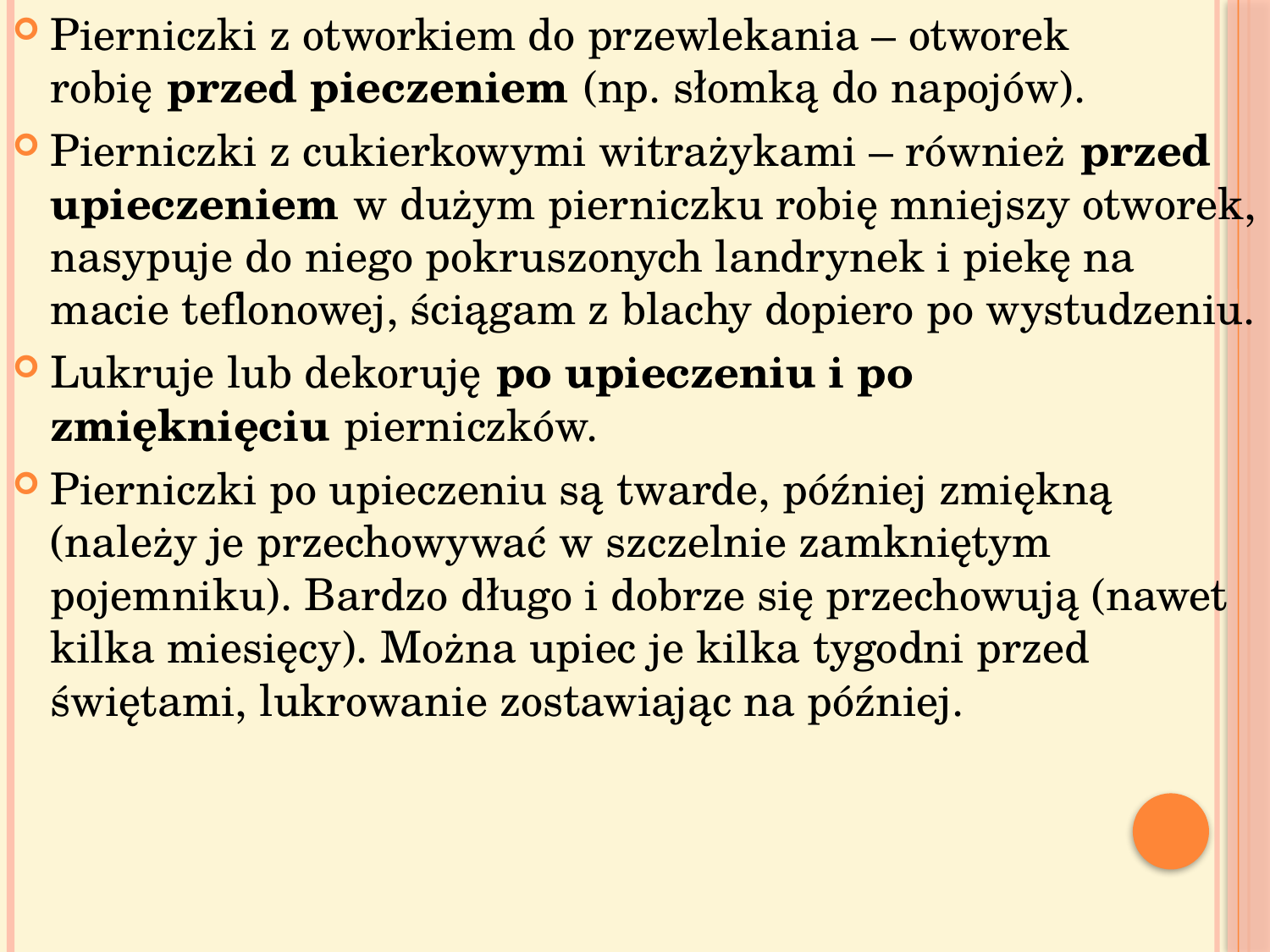

Pierniczki z otworkiem do przewlekania – otworek robię przed pieczeniem (np. słomką do napojów).
Pierniczki z cukierkowymi witrażykami – również przed upieczeniem w dużym pierniczku robię mniejszy otworek, nasypuje do niego pokruszonych landrynek i piekę na macie teflonowej, ściągam z blachy dopiero po wystudzeniu.
Lukruje lub dekoruję po upieczeniu i po zmięknięciu pierniczków.
Pierniczki po upieczeniu są twarde, później zmiękną (należy je przechowywać w szczelnie zamkniętym pojemniku). Bardzo długo i dobrze się przechowują (nawet kilka miesięcy). Można upiec je kilka tygodni przed świętami, lukrowanie zostawiając na później.